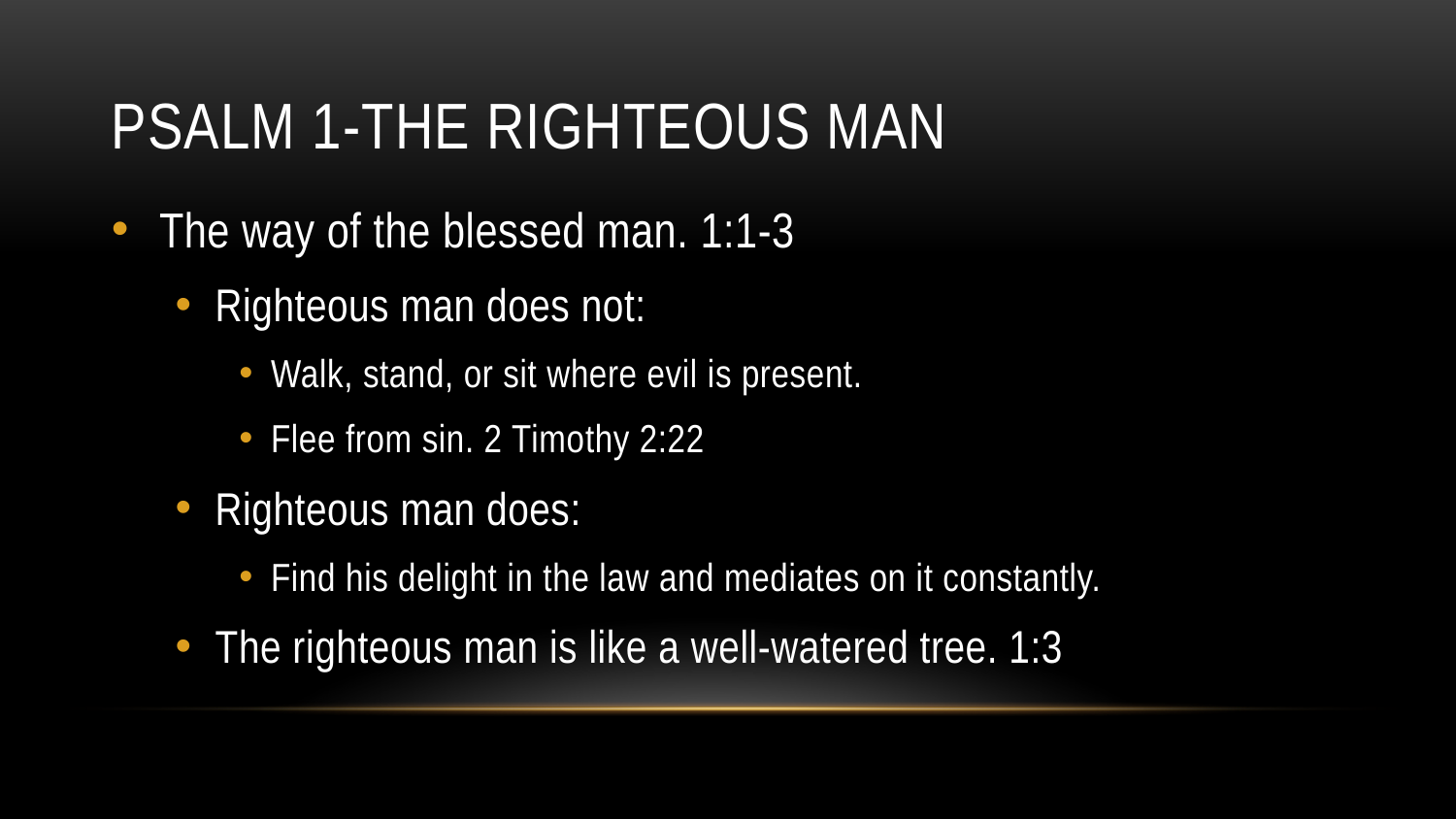

# Psalm 1-The Righteous Man
The way of the blessed man. 1:1-3
Righteous man does not:
Walk, stand, or sit where evil is present.
Flee from sin. 2 Timothy 2:22
Righteous man does:
Find his delight in the law and mediates on it constantly.
The righteous man is like a well-watered tree. 1:3